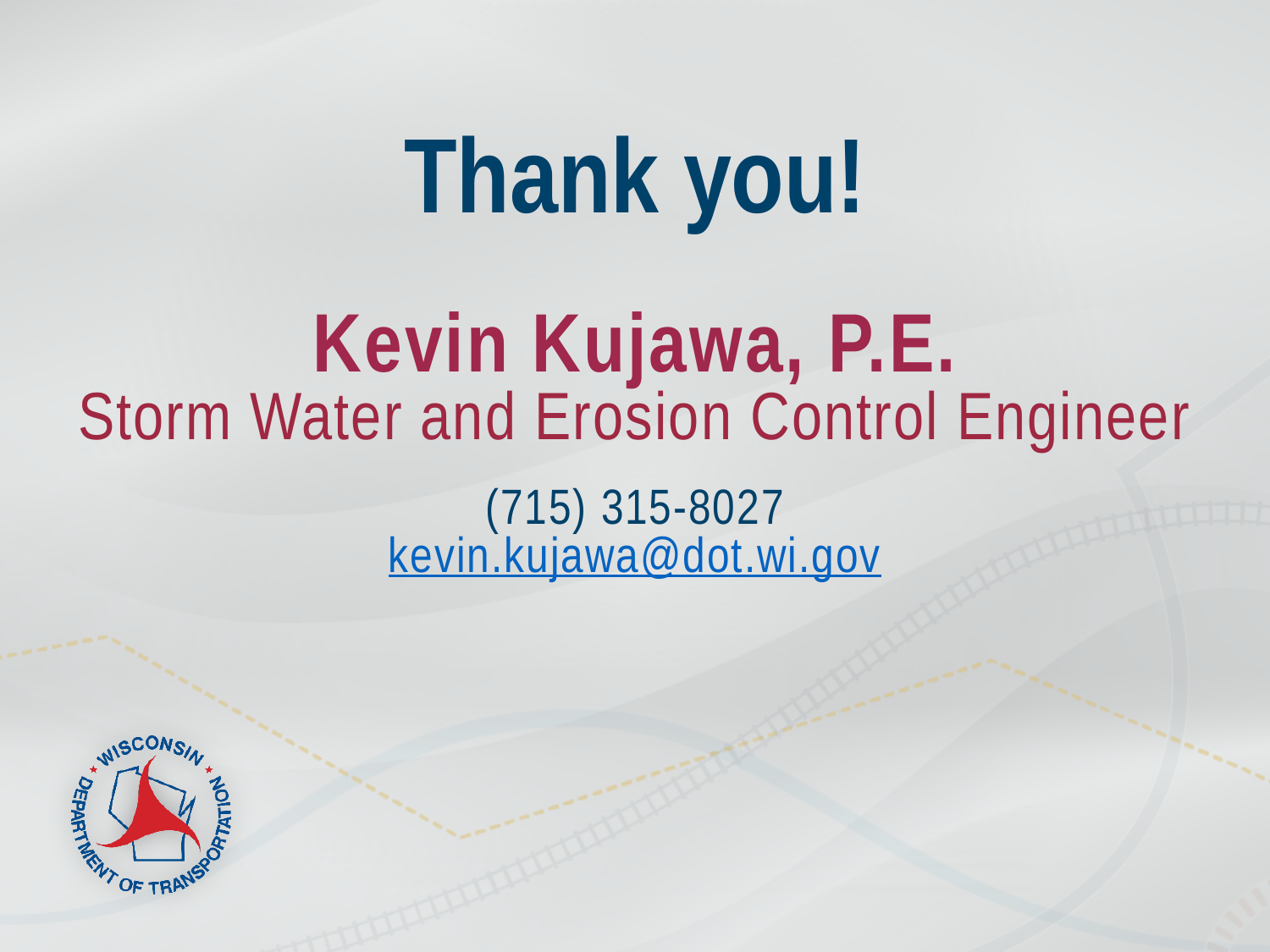

# Thank you!
Kevin Kujawa, P.E.
Storm Water and Erosion Control Engineer
(715) 315-8027
kevin.kujawa@dot.wi.gov